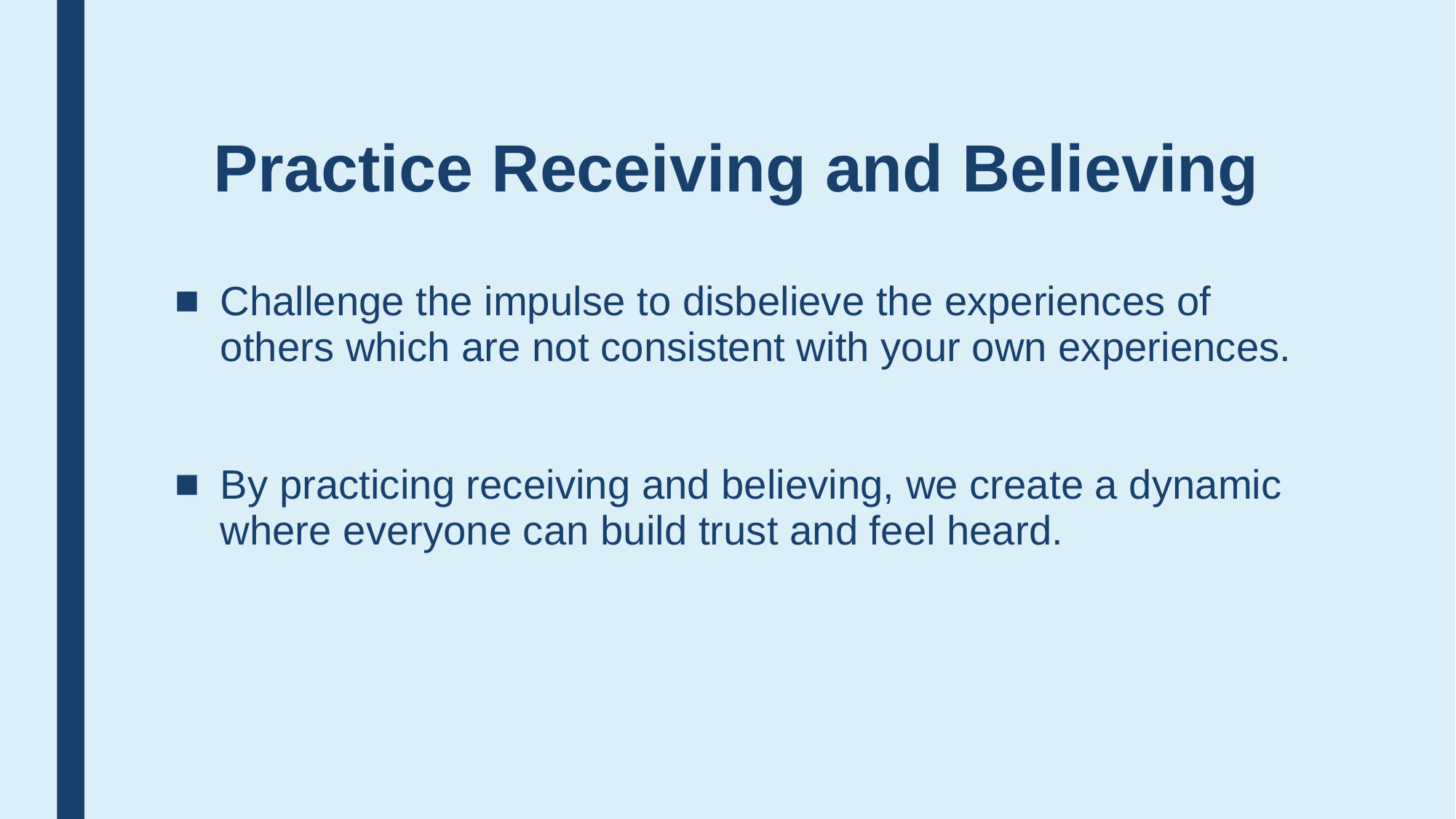

# Practice Receiving and Believing
Challenge the impulse to disbelieve the experiences of others which are not consistent with your own experiences.

By practicing receiving and believing, we create a dynamic where everyone can build trust and feel heard.